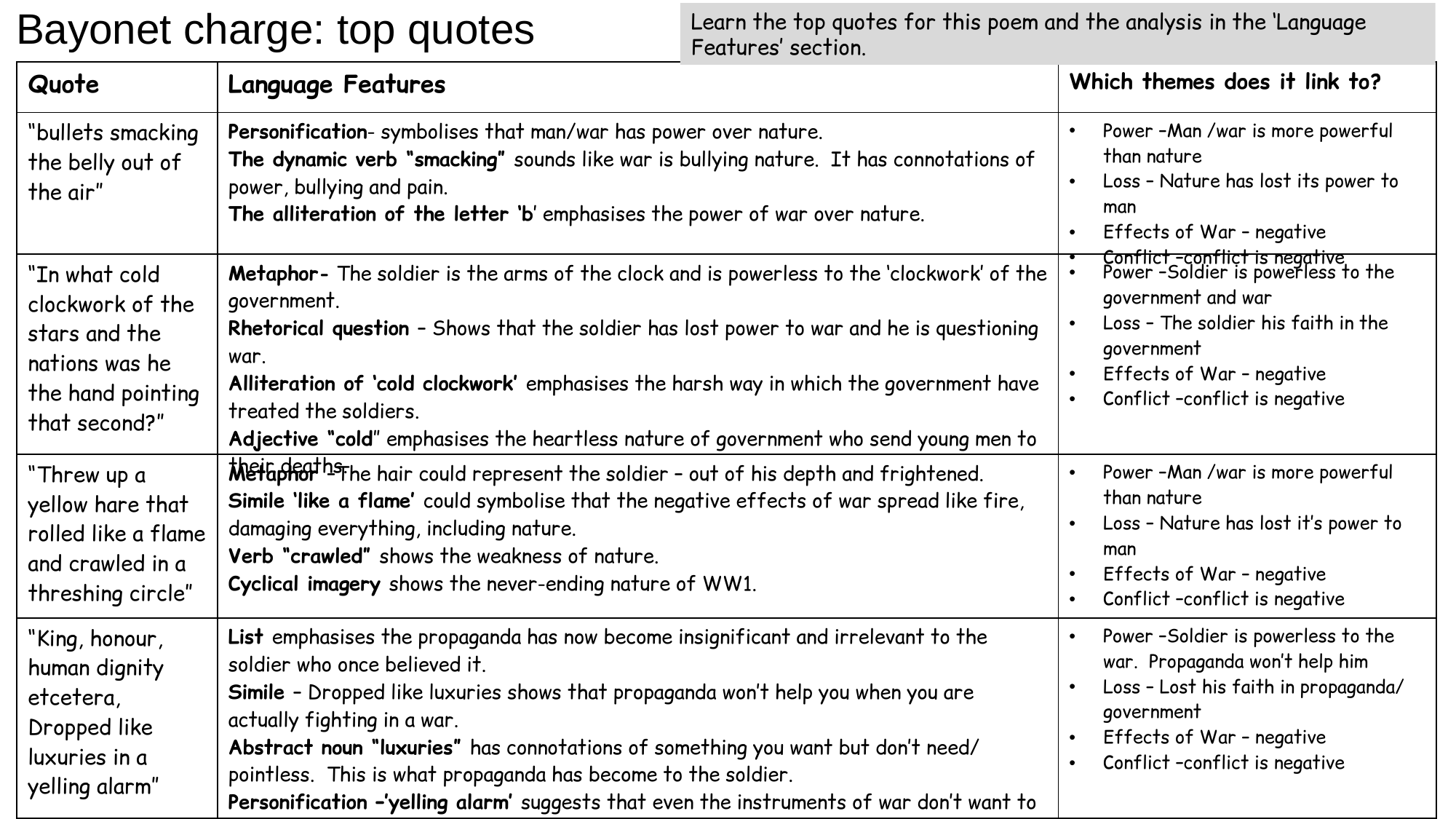

Bayonet charge: top quotes
Learn the top quotes for this poem and the analysis in the ‘Language Features’ section.
| Quote | Language Features | Which themes does it link to? |
| --- | --- | --- |
| “bullets smacking the belly out of the air” | Personification- symbolises that man/war has power over nature. The dynamic verb “smacking” sounds like war is bullying nature. It has connotations of power, bullying and pain. The alliteration of the letter ‘b’ emphasises the power of war over nature. | Power –Man /war is more powerful than nature Loss – Nature has lost its power to man Effects of War – negative Conflict –conflict is negative |
| “In what cold clockwork of the stars and the nations was he the hand pointing that second?” | Metaphor- The soldier is the arms of the clock and is powerless to the ‘clockwork’ of the government. Rhetorical question – Shows that the soldier has lost power to war and he is questioning war. Alliteration of ‘cold clockwork’ emphasises the harsh way in which the government have treated the soldiers. Adjective “cold” emphasises the heartless nature of government who send young men to their deaths. | Power –Soldier is powerless to the government and war Loss – The soldier his faith in the government Effects of War – negative Conflict –conflict is negative |
| “Threw up a yellow hare that rolled like a flame and crawled in a threshing circle” | Metaphor –The hair could represent the soldier – out of his depth and frightened. Simile ‘like a flame’ could symbolise that the negative effects of war spread like fire, damaging everything, including nature. Verb “crawled” shows the weakness of nature. Cyclical imagery shows the never-ending nature of WW1. | Power –Man /war is more powerful than nature Loss – Nature has lost it’s power to man Effects of War – negative Conflict –conflict is negative |
| “King, honour, human dignity etcetera, Dropped like luxuries in a yelling alarm” | List emphasises the propaganda has now become insignificant and irrelevant to the soldier who once believed it. Simile – Dropped like luxuries shows that propaganda won’t help you when you are actually fighting in a war. Abstract noun “luxuries” has connotations of something you want but don’t need/ pointless. This is what propaganda has become to the soldier. Personification –’yelling alarm’ suggests that even the instruments of war don’t want to be involved. | Power –Soldier is powerless to the war. Propaganda won’t help him Loss – Lost his faith in propaganda/ government Effects of War – negative Conflict –conflict is negative |